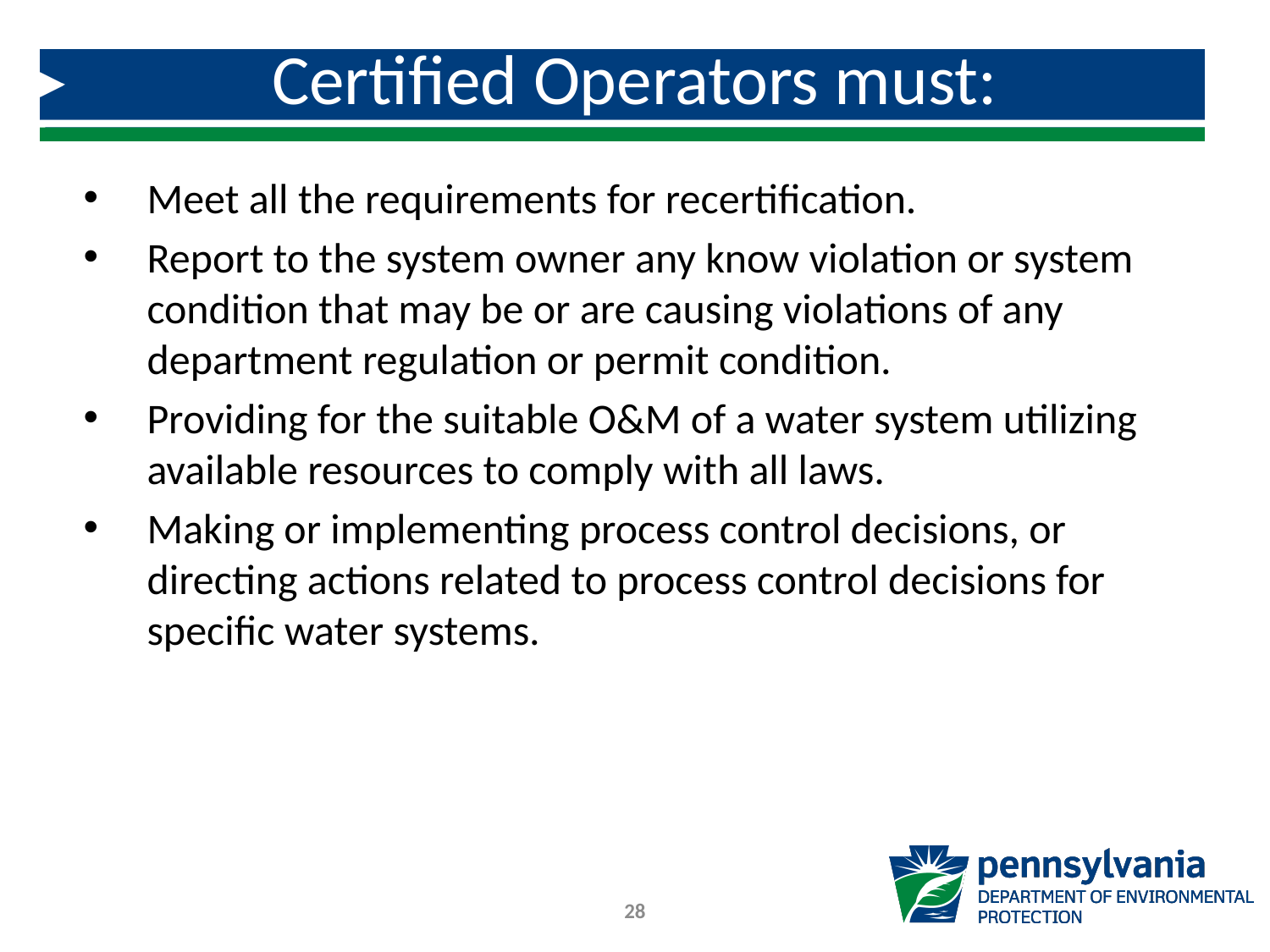

# Certified Operators must:
Meet all the requirements for recertification.
Report to the system owner any know violation or system condition that may be or are causing violations of any department regulation or permit condition.
Providing for the suitable O&M of a water system utilizing available resources to comply with all laws.
Making or implementing process control decisions, or directing actions related to process control decisions for specific water systems.
28